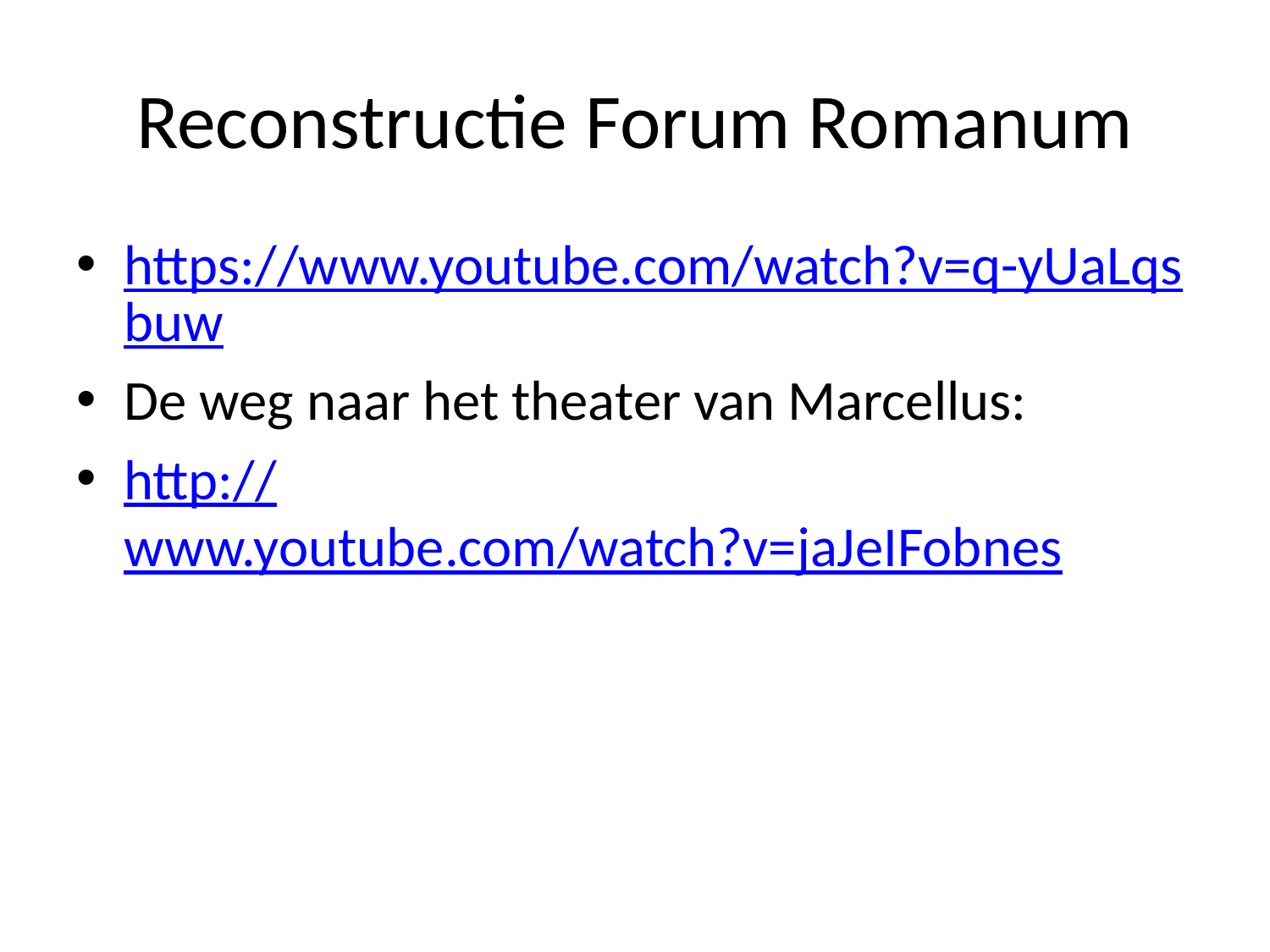

# Reconstructie Forum Romanum
https://www.youtube.com/watch?v=q-yUaLqsbuw
De weg naar het theater van Marcellus:
http://www.youtube.com/watch?v=jaJeIFobnes